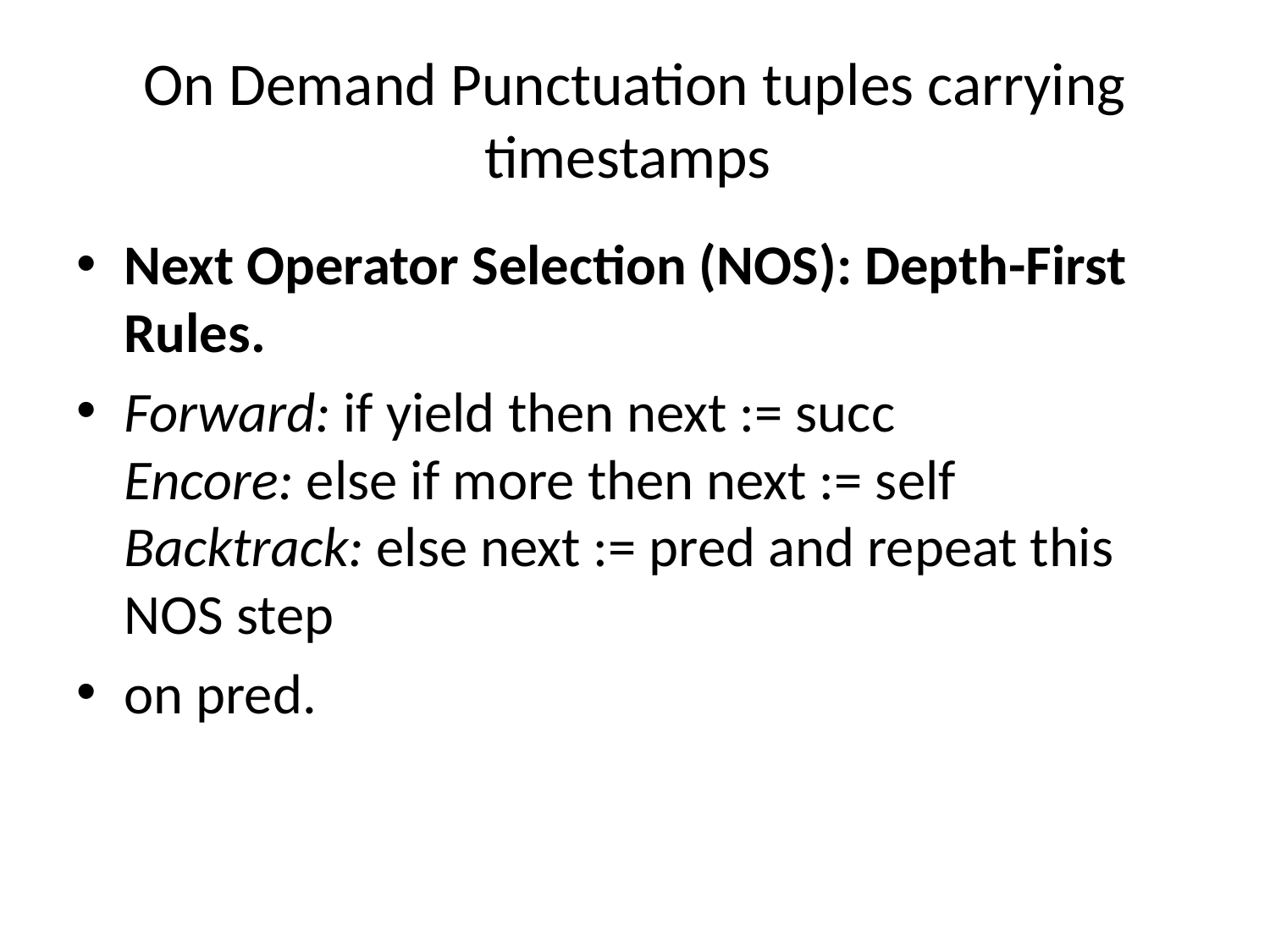

# On Demand Punctuation tuples carrying timestamps
Next Operator Selection (NOS): Depth-First Rules.
Forward: if yield then next := succ
Encore: else if more then next := self
Backtrack: else next := pred and repeat this NOS step
on pred.